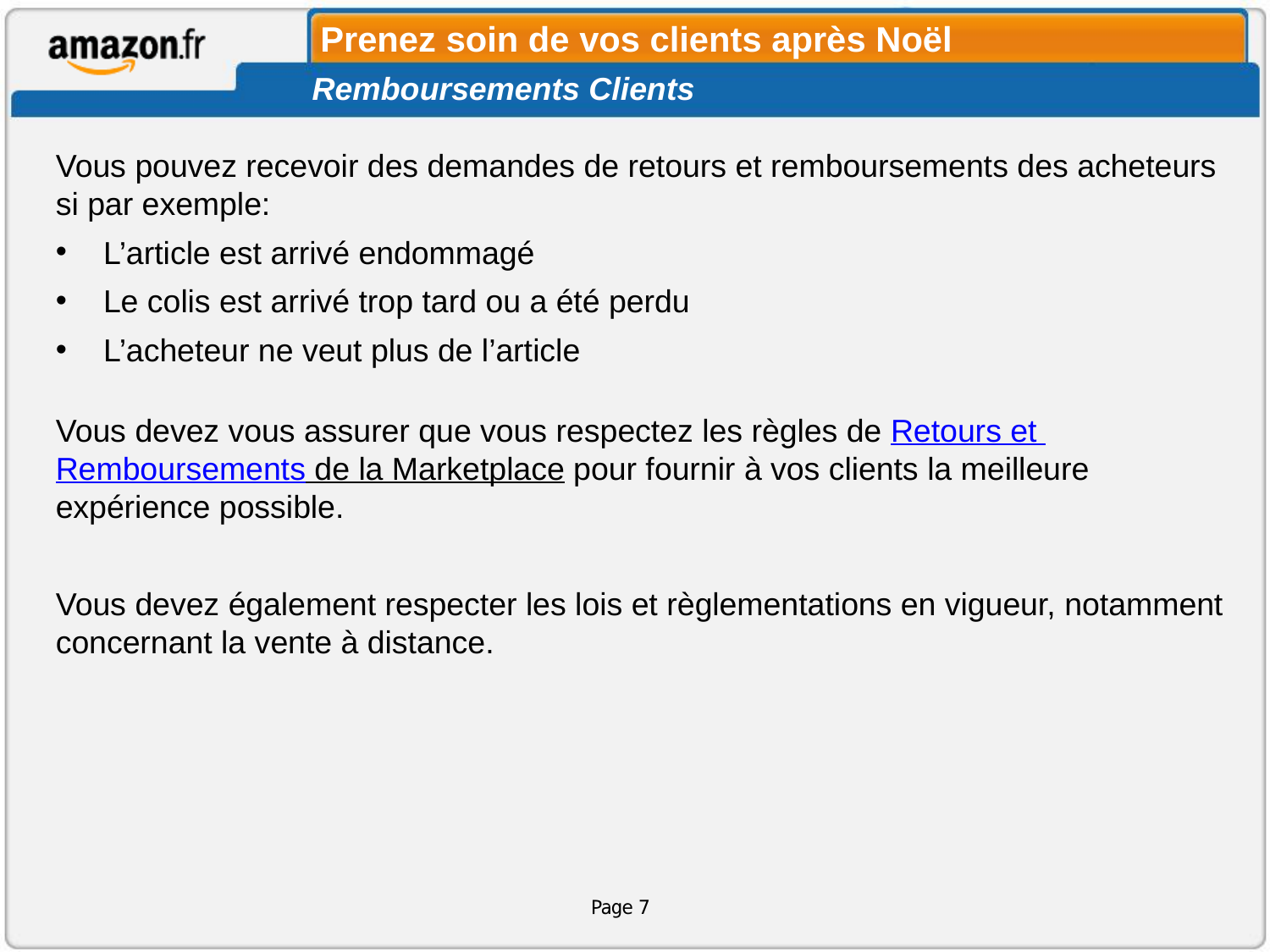

# Prenez soin de vos clients après Noël
Remboursements Clients
Vous pouvez recevoir des demandes de retours et remboursements des acheteurs si par exemple:
L’article est arrivé endommagé
Le colis est arrivé trop tard ou a été perdu
L’acheteur ne veut plus de l’article

Vous devez vous assurer que vous respectez les règles de Retours et Remboursements de la Marketplace pour fournir à vos clients la meilleure expérience possible.

Vous devez également respecter les lois et règlementations en vigueur, notamment concernant la vente à distance.

Page 7